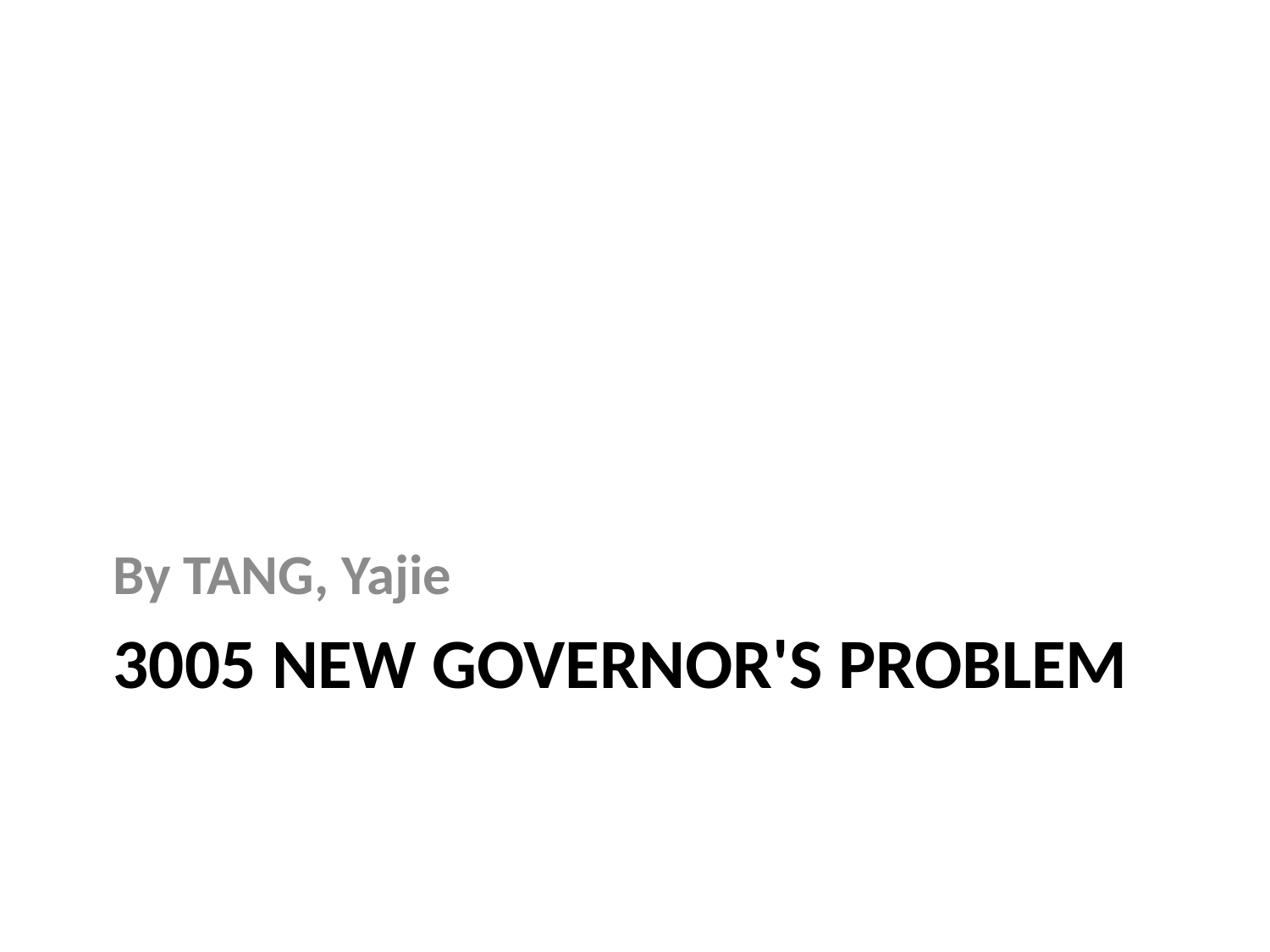

By TANG, Yajie
# 3005 New Governor's Problem